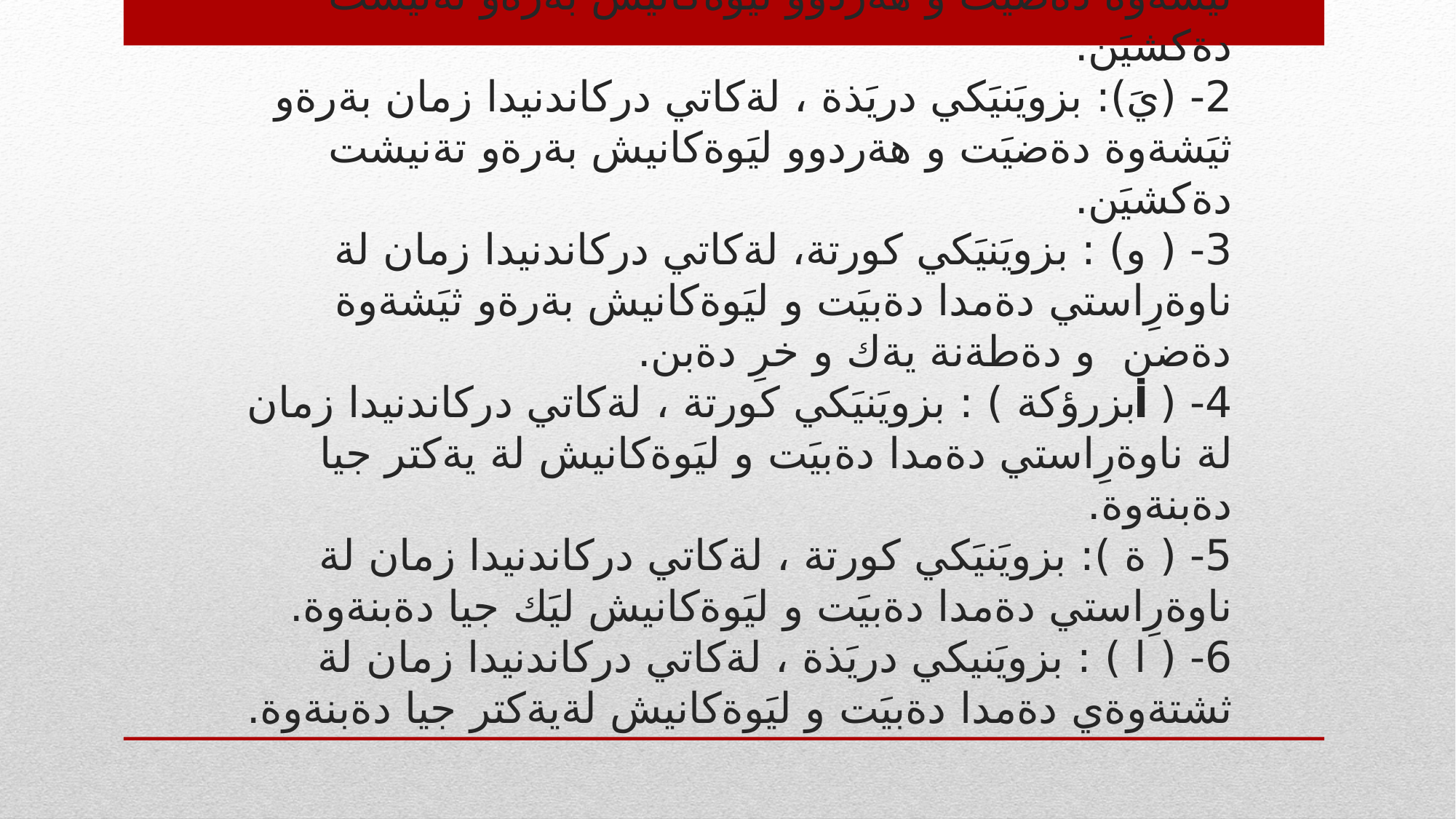

# خاسييةتي دەنگەبزويَنةكان لة زماني كورديدا: 1- (ي) : بزويَنيكي دريَذة ، لةكاتي دركاندنيدا زمان بةرةو ثيَشةوة دةضيَت و هةردوو ليَوةكانيش بةرةو تةنيشت دةكشيَن. 2- (يَ): بزويَنيَكي دريَذة ، لةكاتي دركاندنيدا زمان بةرةو ثيَشةوة دةضيَت و هةردوو ليَوةكانيش بةرةو تةنيشت دةكشيَن. 3- ( و) : بزويَنيَكي كورتة، لةكاتي دركاندنيدا زمان لة ناوةرِاستي دةمدا دةبيَت و ليَوةكانيش بةرةو ثيَشةوة دةضن  و دةطةنة يةك و خرِ دةبن. 4- ( iبزرؤكة ) : بزويَنيَكي كورتة ، لةكاتي دركاندنيدا زمان لة ناوةرِاستي دةمدا دةبيَت و ليَوةكانيش لة يةكتر جيا دةبنةوة. 5- ( ة ): بزويَنيَكي كورتة ، لةكاتي دركاندنيدا زمان لة ناوةرِاستي دةمدا دةبيَت و ليَوةكانيش ليَك جيا دةبنةوة. 6- ( ا ) : بزويَنيكي دريَذة ، لةكاتي دركاندنيدا زمان لة ثشتةوةي دةمدا دةبيَت و ليَوةكانيش لةيةكتر جيا دةبنةوة.